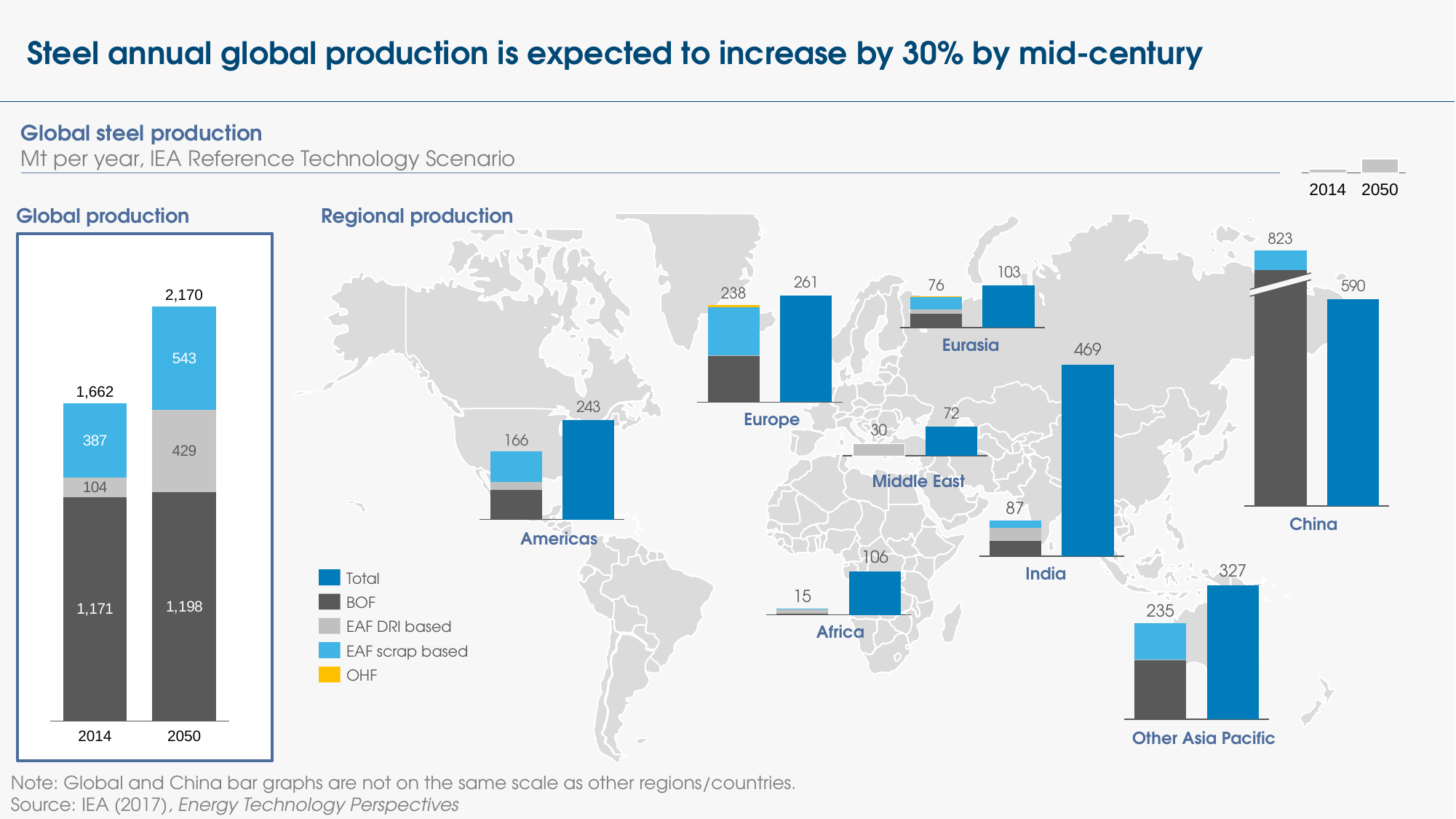

Exhibit 2.1

# Steel annual global production is expected to increase by 30% by mid-century

### Chart

| Category |  |
|---|---|
Global steel production
Mt per year, IEA Reference Technology Scenario

### Chart

| Category |  |  |  |  |
|---|---|---|---|---|
2014
2050
Regional production
Global production

### Chart

| Category |  |  |  |  |
|---|---|---|---|---|

823

### Chart

| Category |  |  |
|---|---|---|

### Chart

| Category |  |
|---|---|

76

238
2,170

### Chart

| Category |  |  |  |  |
|---|---|---|---|---|

### Chart

| Category |  |  |  |
|---|---|---|---|
Eurasia

### Chart

| Category |  |  |  |
|---|---|---|---|
1,662
Europe

### Chart

| Category |  |  |  |
|---|---|---|---|
166
Middle East
87
China

### Chart

| Category |  |  |  |
|---|---|---|---|
Americas
India
Total

15
BOF

235
EAF DRI based

Africa
EAF scrap based

OHF

2014
2050
Other Asia Pacific
Note: Global and China bar graphs are not on the same scale as other regions/countries.
Source: IEA (2017), Energy Technology Perspectives